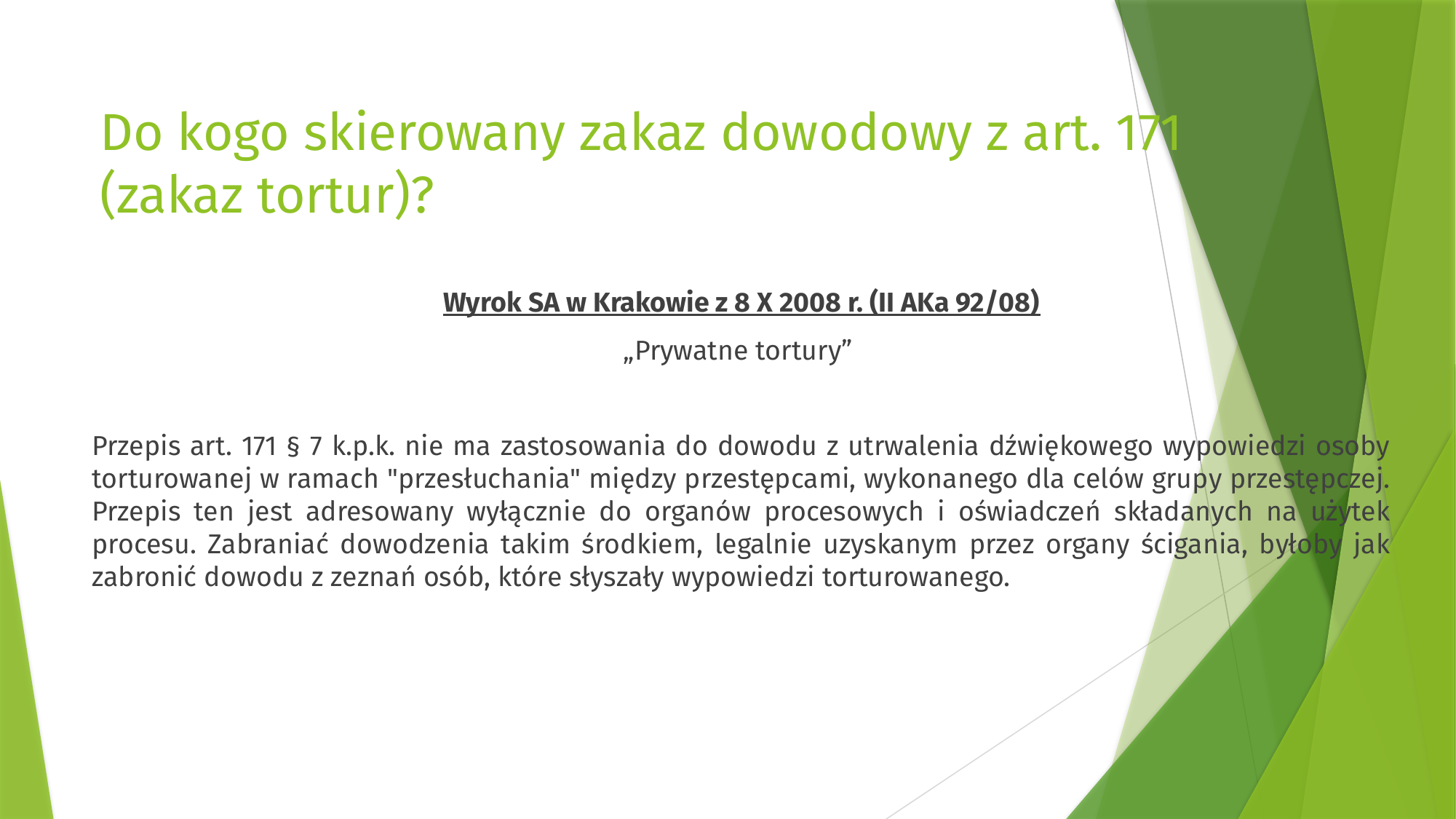

# Do kogo skierowany zakaz dowodowy z art. 171 (zakaz tortur)?
Wyrok SA w Krakowie z 8 X 2008 r. (II AKa 92/08)
„Prywatne tortury”

Przepis art. 171 § 7 k.p.k. nie ma zastosowania do dowodu z utrwalenia dźwiękowego wypowiedzi osoby torturowanej w ramach "przesłuchania" między przestępcami, wykonanego dla celów grupy przestępczej. Przepis ten jest adresowany wyłącznie do organów procesowych i oświadczeń składanych na użytek procesu. Zabraniać dowodzenia takim środkiem, legalnie uzyskanym przez organy ścigania, byłoby jak zabronić dowodu z zeznań osób, które słyszały wypowiedzi torturowanego.